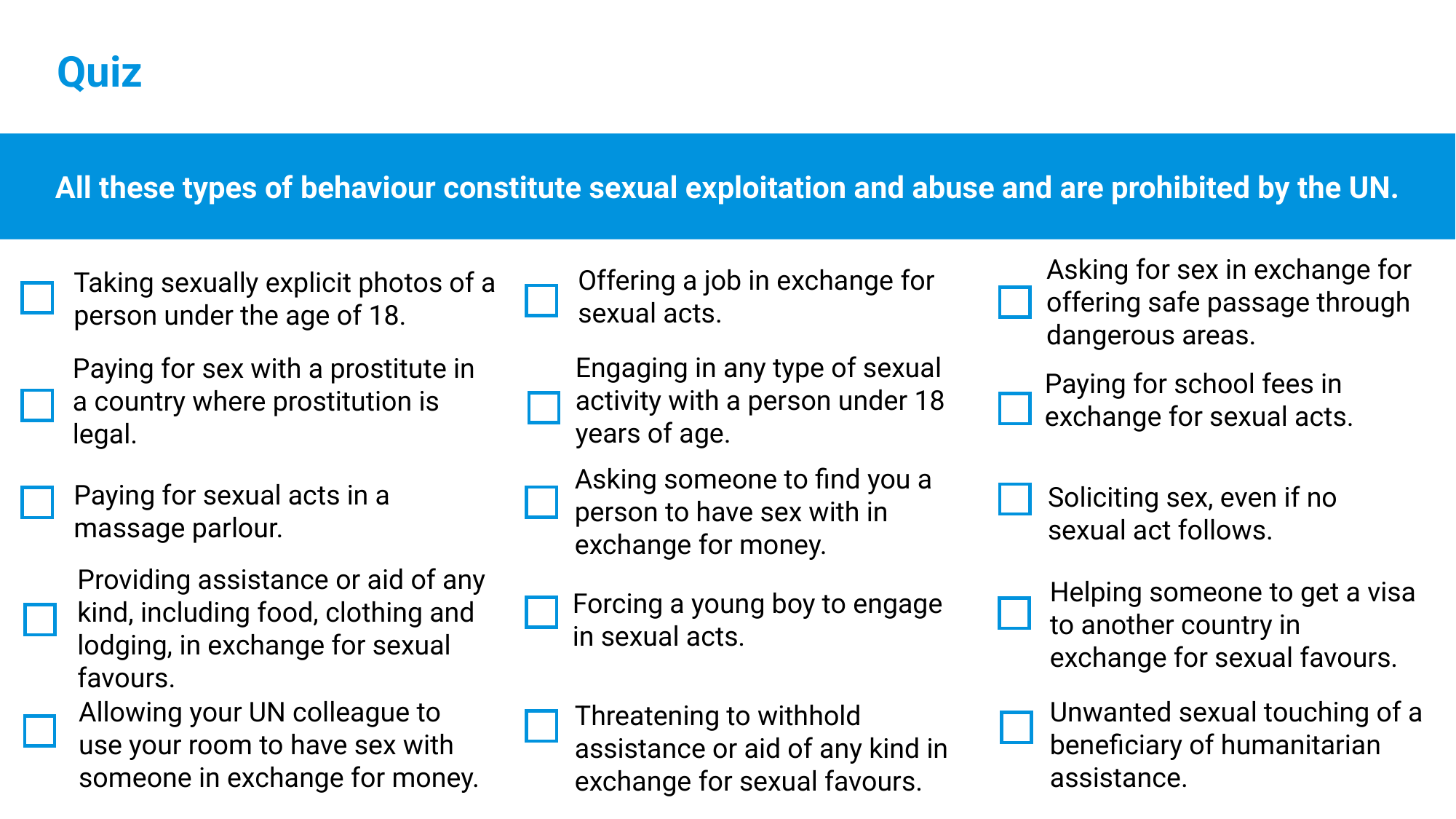

Quiz
All these types of behaviour constitute sexual exploitation and abuse and are prohibited by the UN.
Asking for sex in exchange for offering safe passage through dangerous areas.
Offering a job in exchange for sexual acts.
Taking sexually explicit photos of a person under the age of 18.

Engaging in any type of sexual activity with a person under 18 years of age.
Paying for sex with a prostitute in a country where prostitution is legal.
Paying for school fees in exchange for sexual acts.

Asking someone to find you a person to have sex with in exchange for money.
Paying for sexual acts in a massage parlour.
Soliciting sex, even if no sexual act follows.

Providing assistance or aid of any kind, including food, clothing and lodging, in exchange for sexual favours.
Helping someone to get a visa to another country in exchange for sexual favours.
Forcing a young boy to engage in sexual acts.

Allowing your UN colleague to use your room to have sex with someone in exchange for money.
Unwanted sexual touching of a beneficiary of humanitarian assistance.
Threatening to withhold assistance or aid of any kind in exchange for sexual favours.